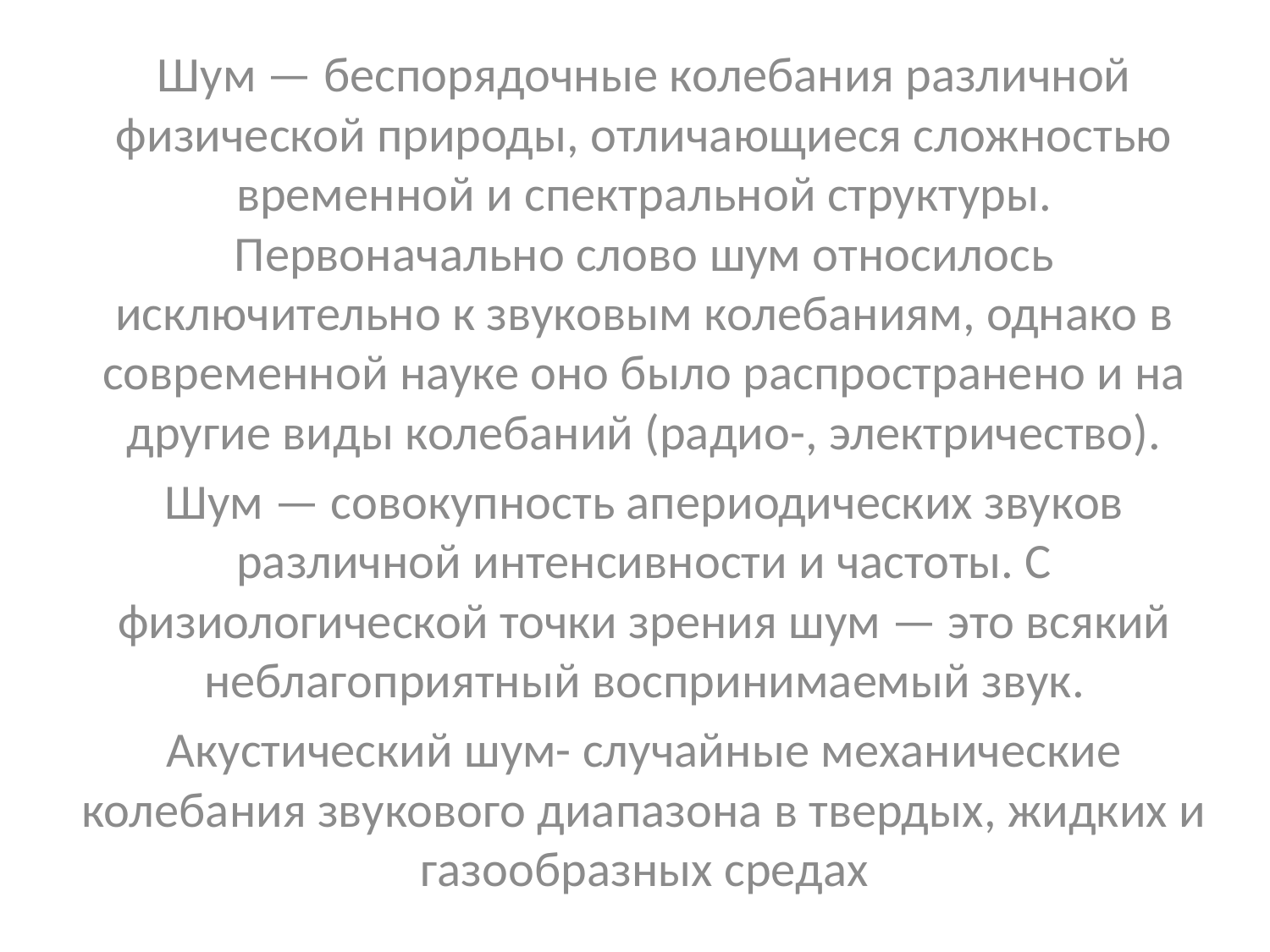

Шум — беспорядочные колебания различной физической природы, отличающиеся сложностью временной и спектральной структуры. Первоначально слово шум относилось исключительно к звуковым колебаниям, однако в современной науке оно было распространено и на другие виды колебаний (радио-, электричество).
Шум — совокупность апериодических звуков различной интенсивности и частоты. С физиологической точки зрения шум — это всякий неблагоприятный воспринимаемый звук.
Акустический шум- случайные механические колебания звукового диапазона в твердых, жидких и газообразных средах
#